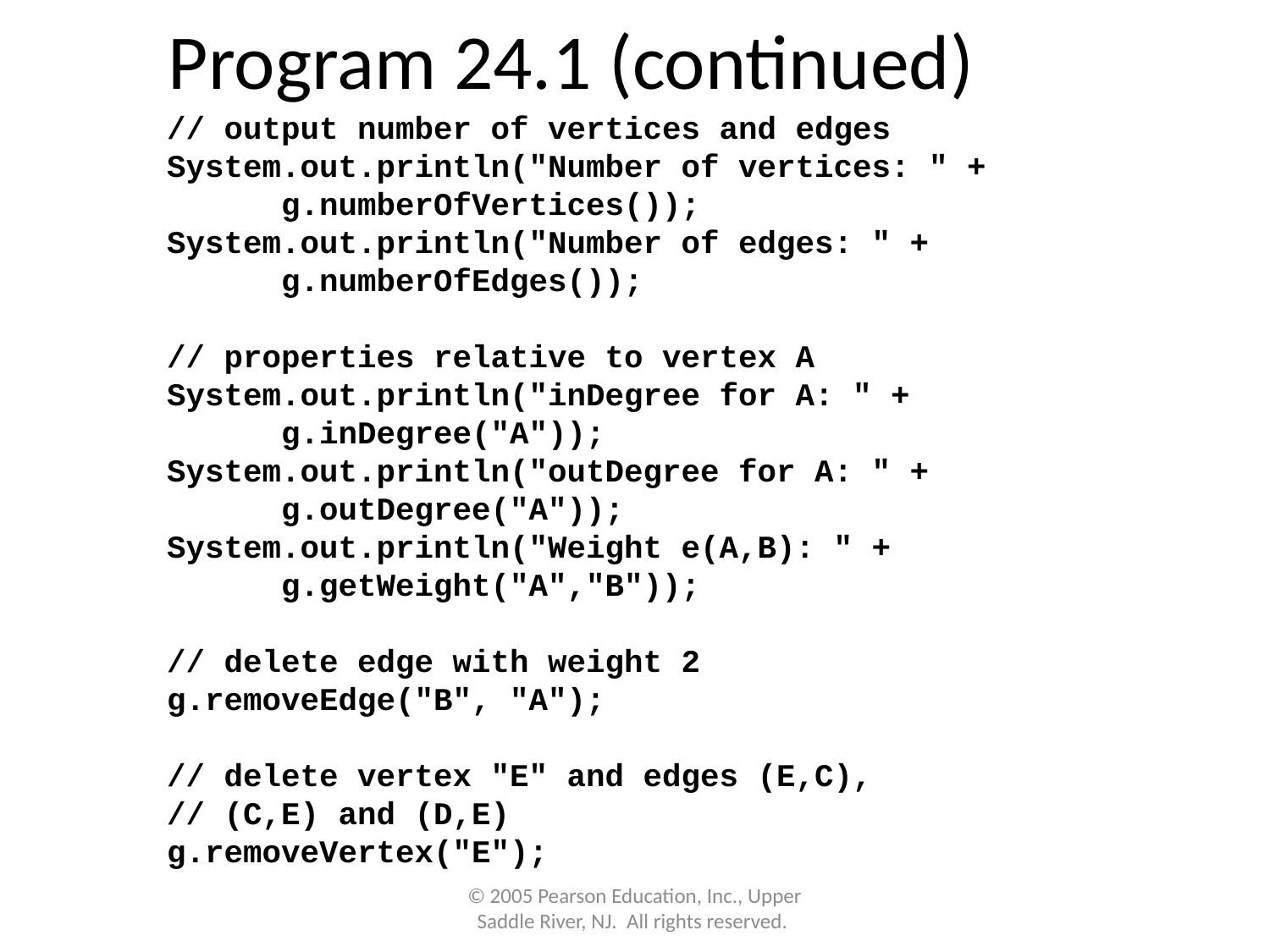

Program 24.1 (continued)
      // output number of vertices and edges
      System.out.println("Number of vertices: " +
            g.numberOfVertices());
      System.out.println("Number of edges: " +
            g.numberOfEdges());

      // properties relative to vertex A
      System.out.println("inDegree for A: " +
            g.inDegree("A"));
      System.out.println("outDegree for A: " +
            g.outDegree("A"));
      System.out.println("Weight e(A,B): " +
            g.getWeight("A","B"));

      // delete edge with weight 2
      g.removeEdge("B", "A");

      // delete vertex "E" and edges (E,C),
      // (C,E) and (D,E)
      g.removeVertex("E");
© 2005 Pearson Education, Inc., Upper Saddle River, NJ.  All rights reserved.